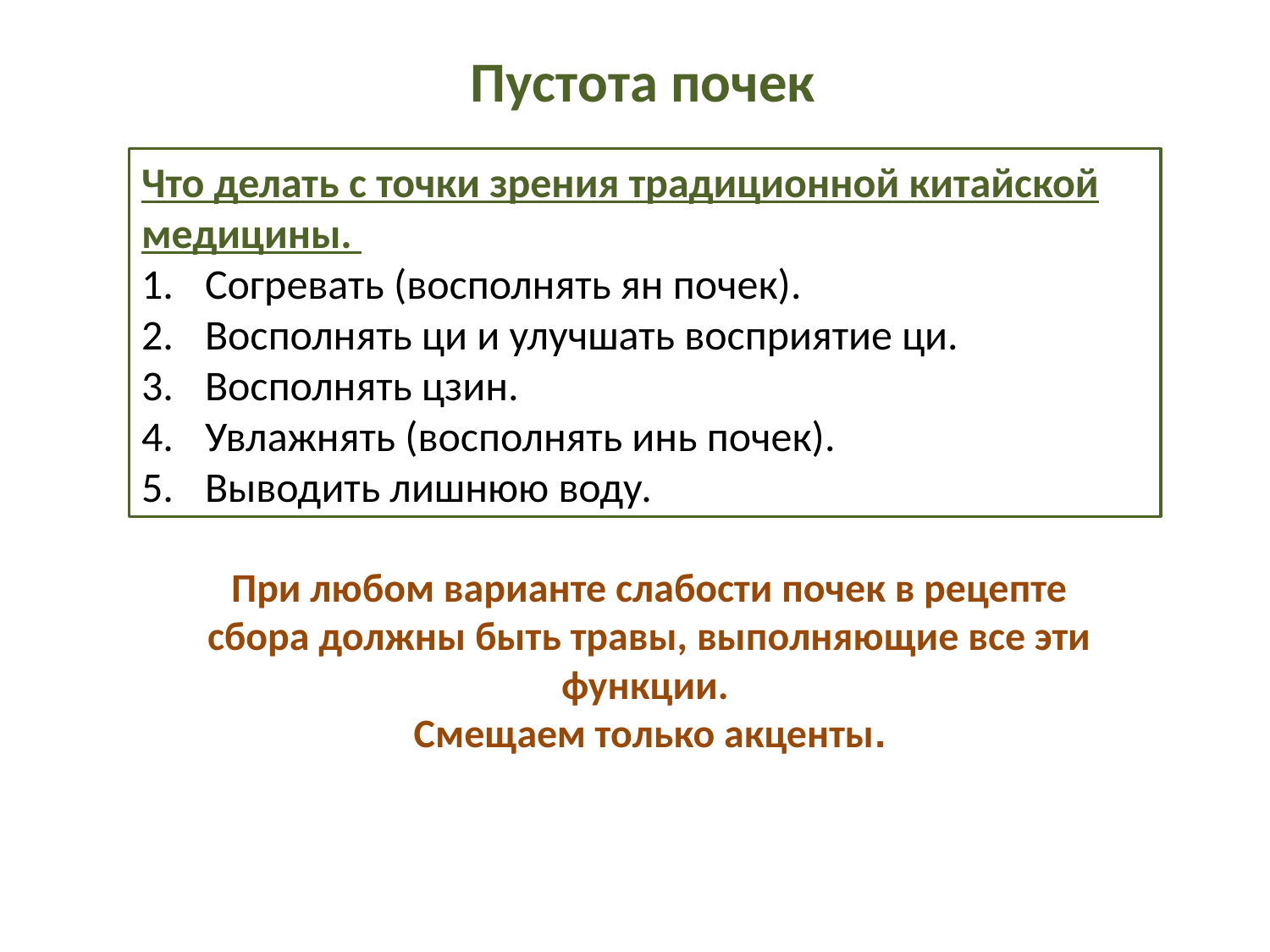

Пустота почек
Что делать с точки зрения традиционной китайской медицины.
Согревать (восполнять ян почек).
Восполнять ци и улучшать восприятие ци.
Восполнять цзин.
Увлажнять (восполнять инь почек).
Выводить лишнюю воду.
При любом варианте слабости почек в рецепте сбора должны быть травы, выполняющие все эти функции.
Смещаем только акценты.